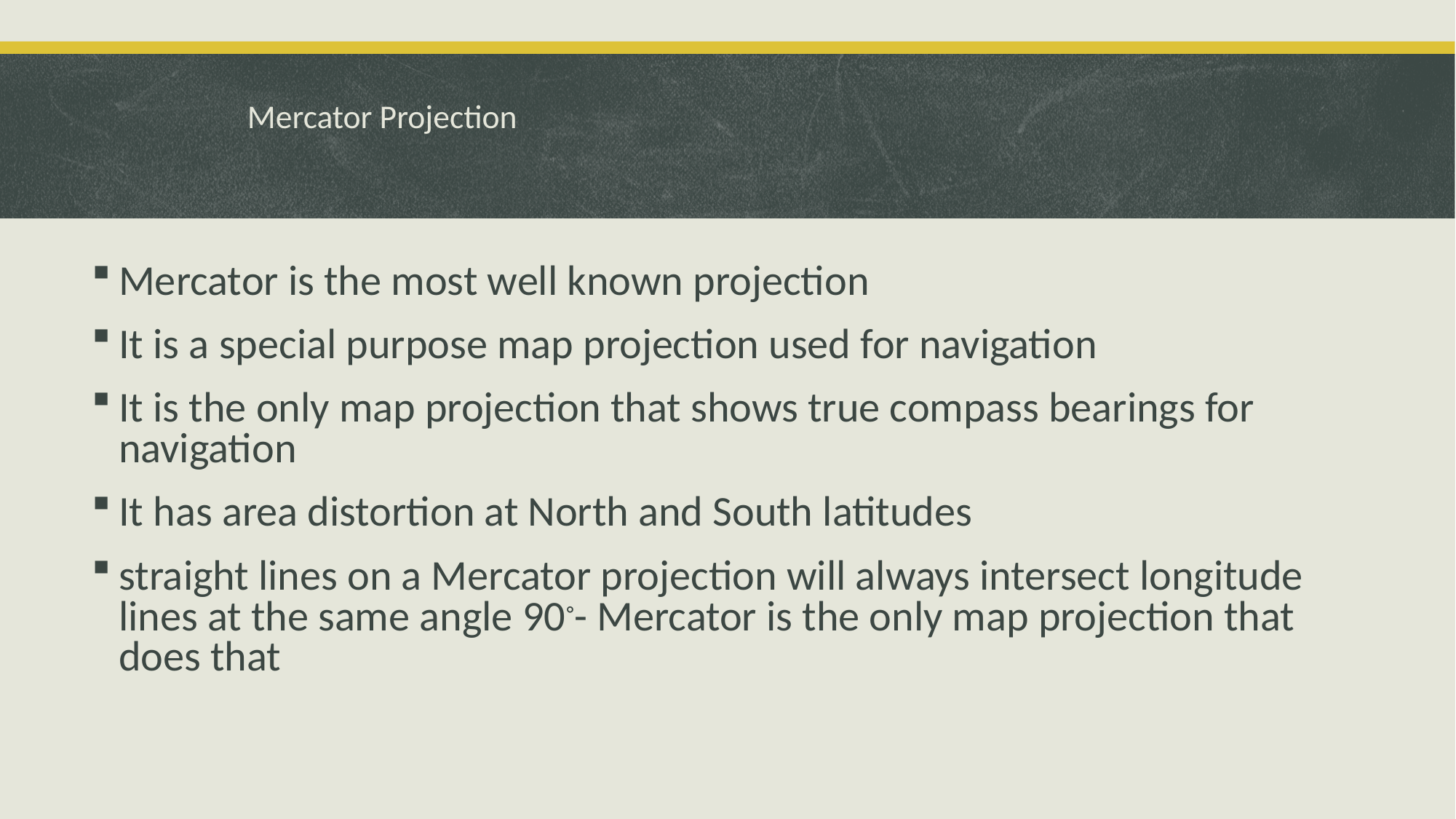

# Mercator Projection
Mercator is the most well known projection
It is a special purpose map projection used for navigation
It is the only map projection that shows true compass bearings for navigation
It has area distortion at North and South latitudes
straight lines on a Mercator projection will always intersect longitude lines at the same angle 90◦- Mercator is the only map projection that does that